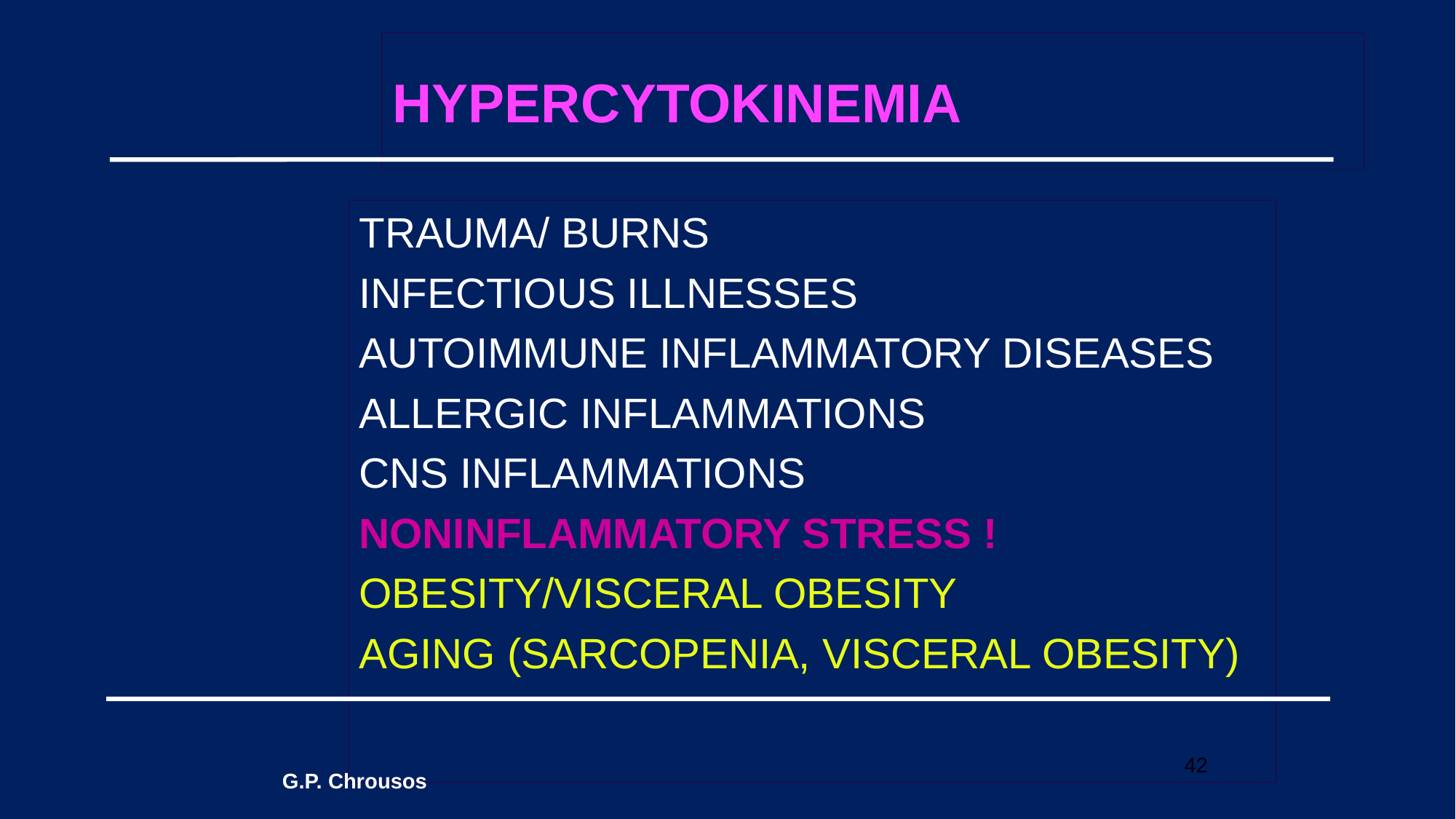

HYPERCYTOKINEMIA

TRAUMA/ BURNS
INFECTIOUS ILLNESSES
AUTOIMMUNE INFLAMMATORY DISEASES
ALLERGIC INFLAMMATIONS
CNS INFLAMMATIONS
NONINFLAMMATORY STRESS !
OBESITY/VISCERAL OBESITY
AGING (SARCOPENIA, VISCERAL OBESITY)

42
G.P. Chrousos